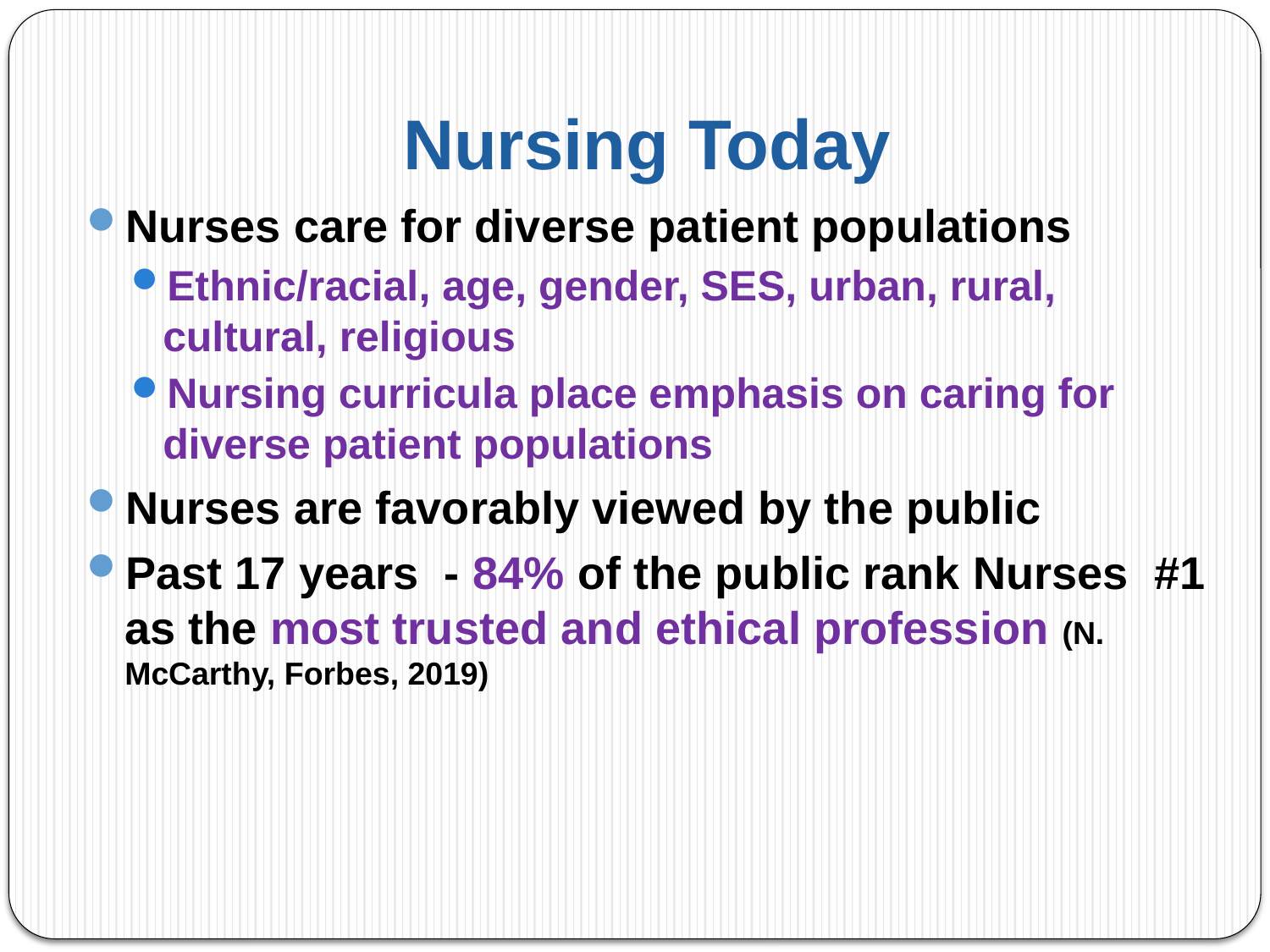

# Nursing Today
Nurses care for diverse patient populations
Ethnic/racial, age, gender, SES, urban, rural,  cultural, religious
Nursing curricula place emphasis on caring for diverse patient populations
Nurses are favorably viewed by the public
Past 17 years  - 84% of the public rank Nurses  #1 as the most trusted and ethical profession (N. McCarthy, Forbes, 2019)